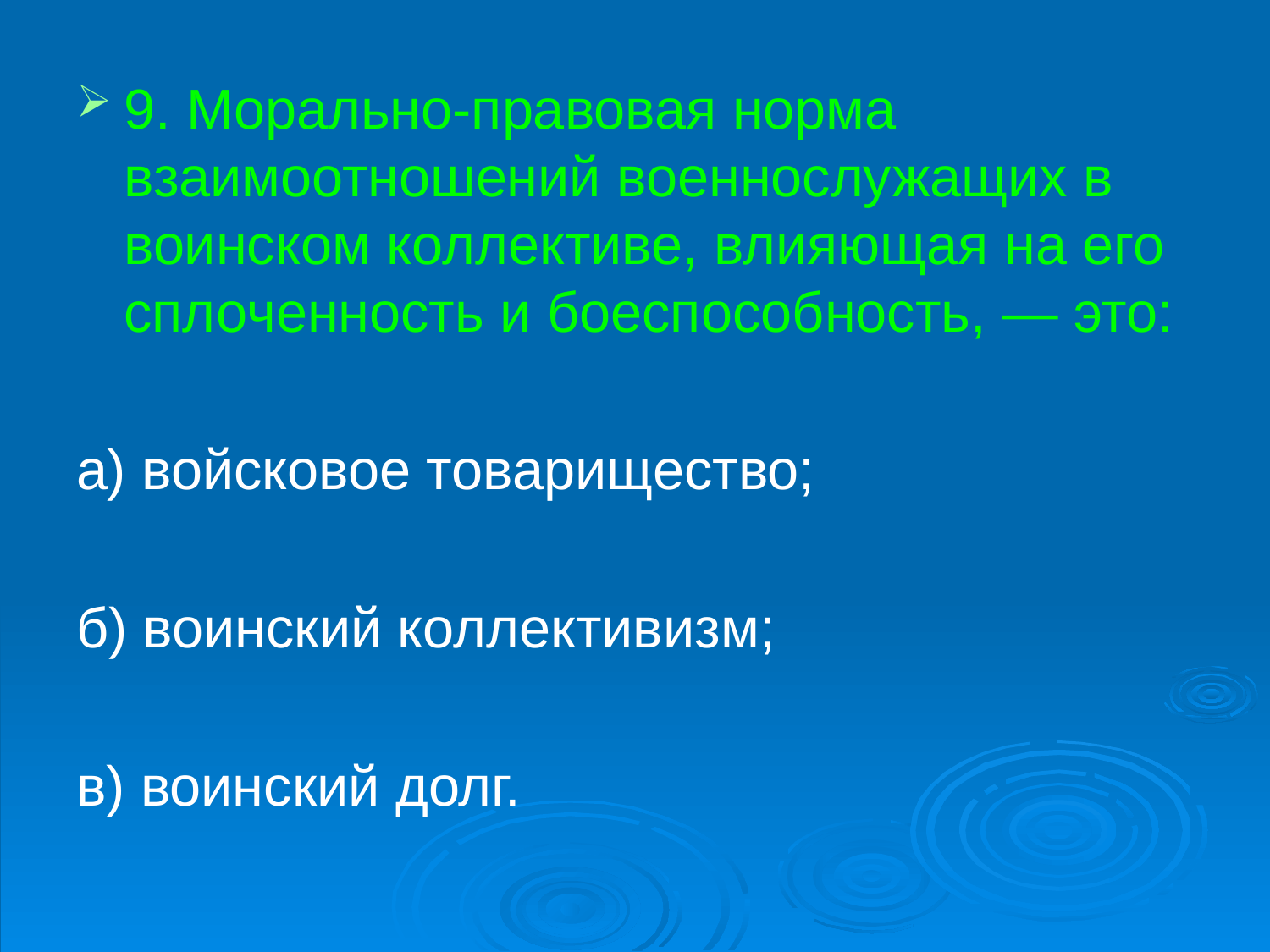

9. Морально-правовая норма взаимоотношений военнослужащих в воинском коллективе, влияющая на его сплоченность и боеспособность, — это:

а) войсковое товарищество;

б) воинский коллективизм;

в) воинский долг.